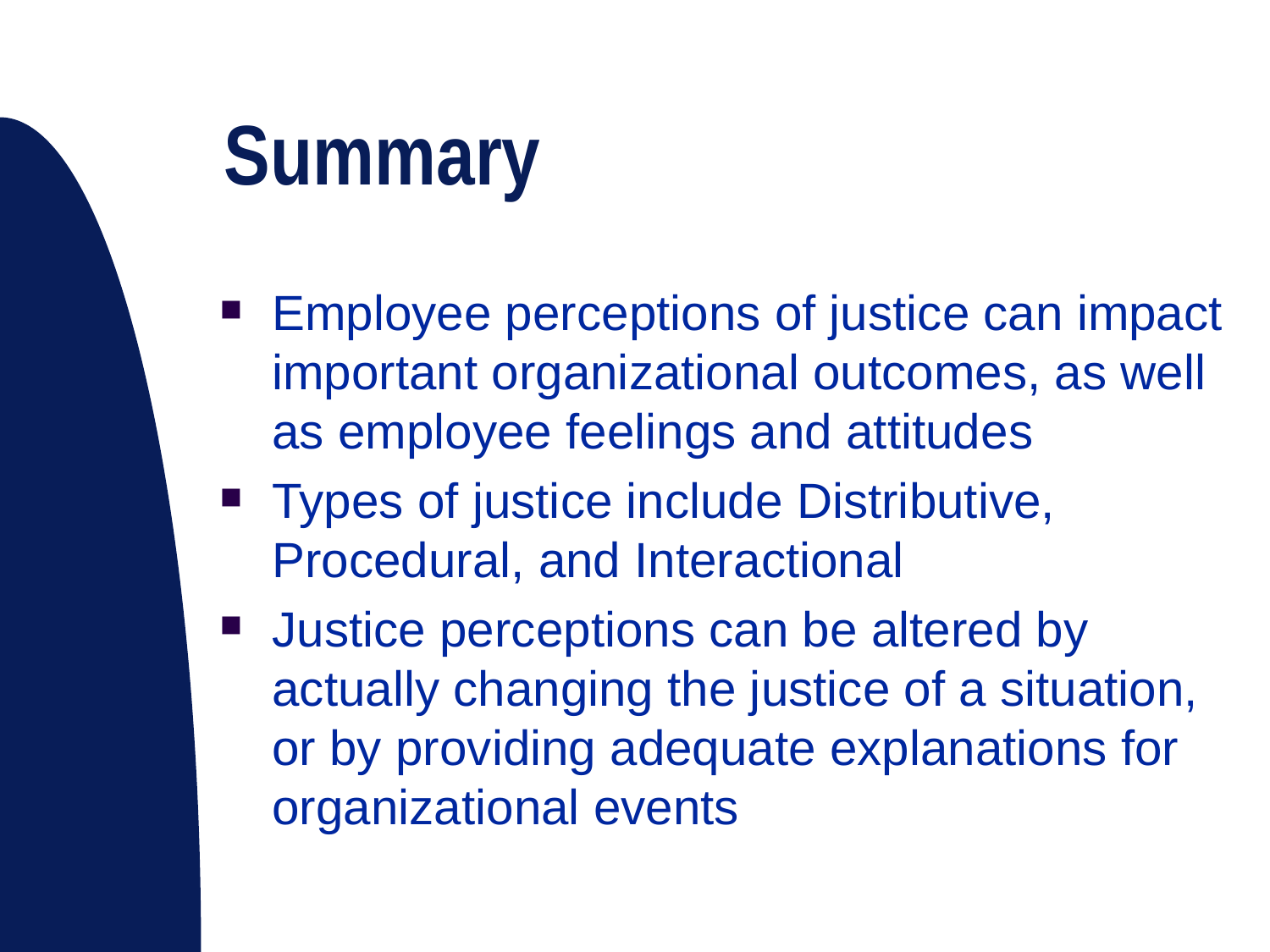

# Summary
Employee perceptions of justice can impact important organizational outcomes, as well as employee feelings and attitudes
Types of justice include Distributive, Procedural, and Interactional
Justice perceptions can be altered by actually changing the justice of a situation, or by providing adequate explanations for organizational events